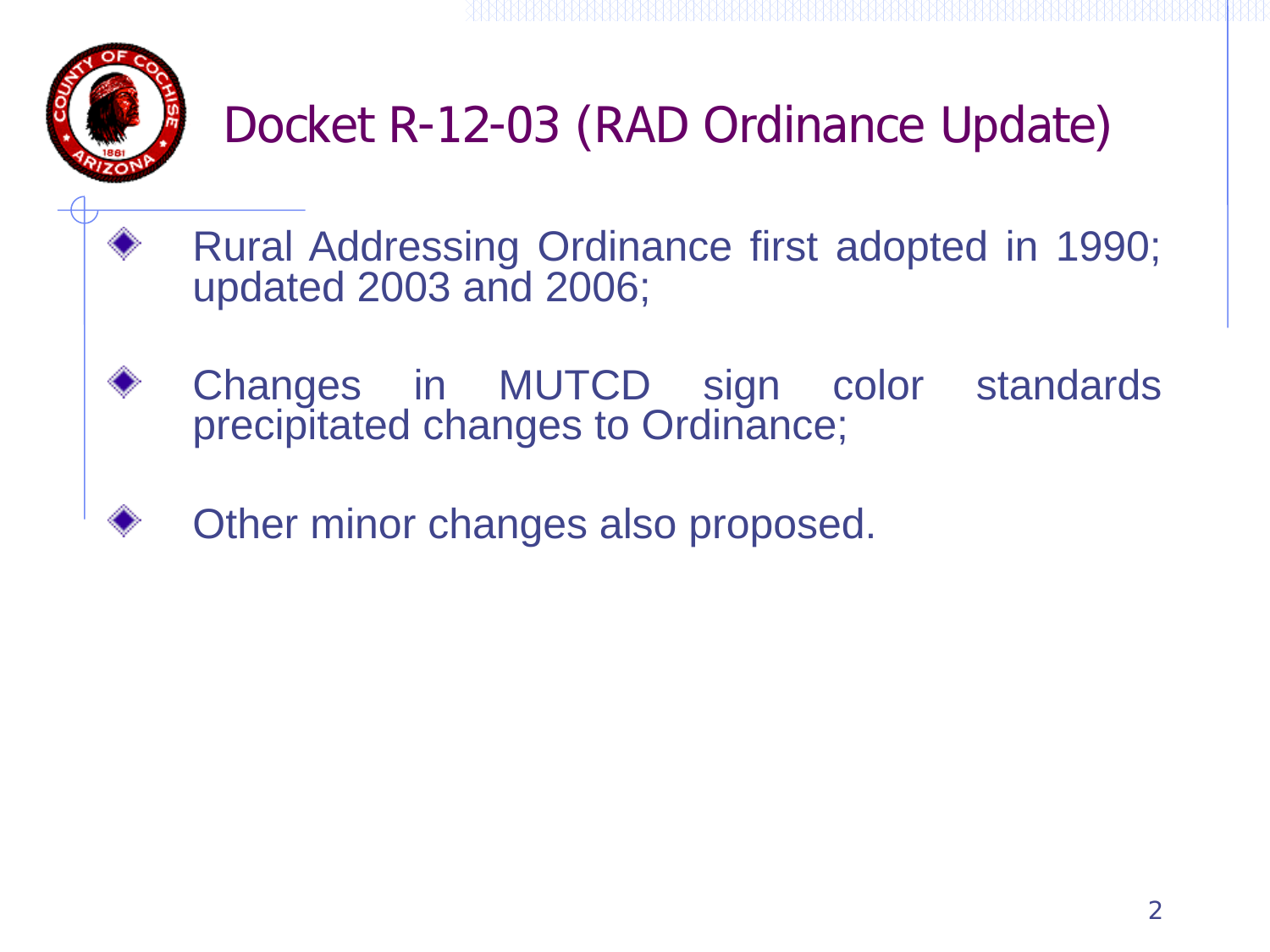

# Docket R-12-03 (RAD Ordinance Update)
Rural Addressing Ordinance first adopted in 1990; updated 2003 and 2006;

Changes in MUTCD sign color standards precipitated changes to Ordinance;

Other minor changes also proposed.

2